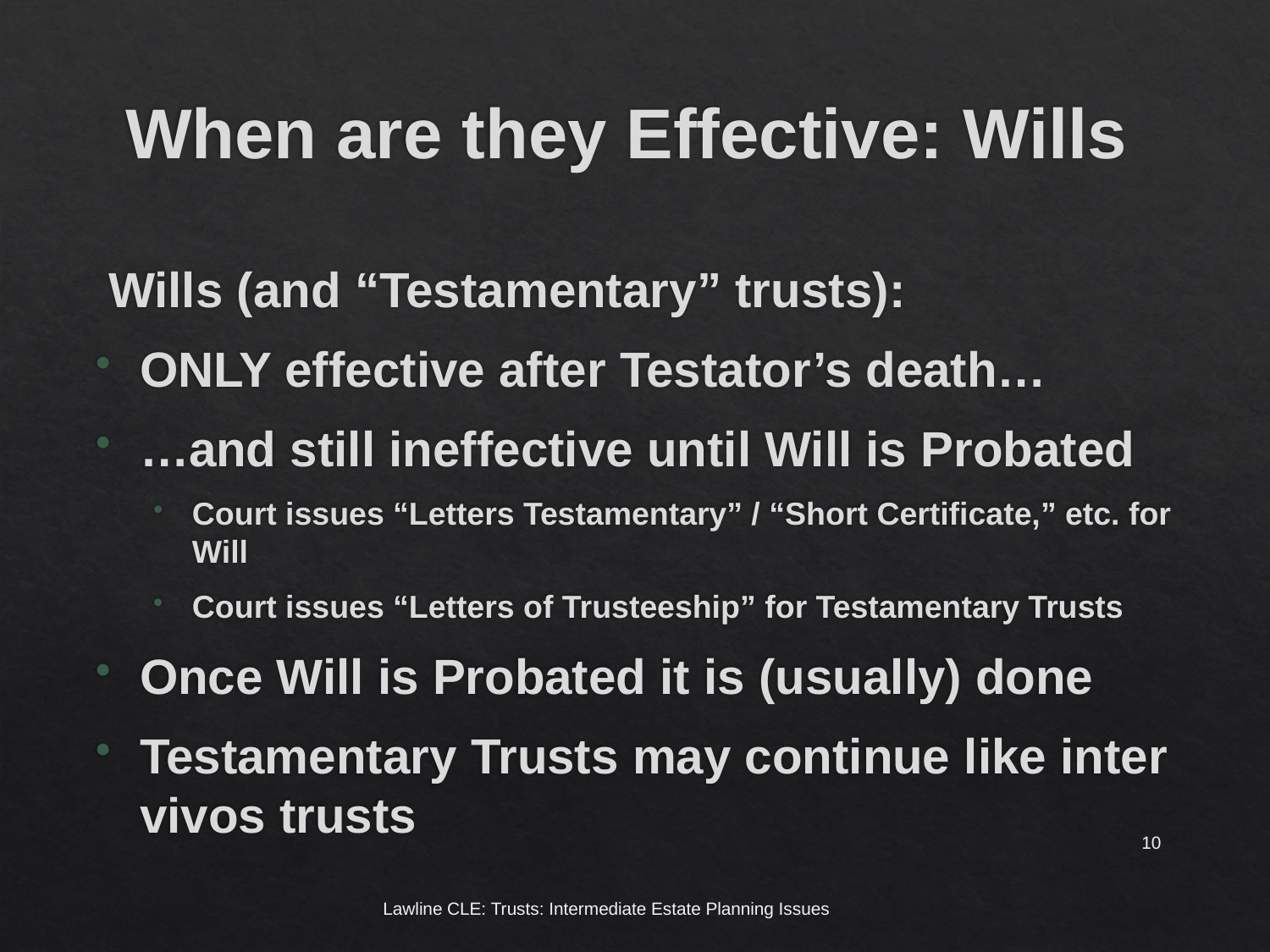

# When are they Effective: Wills
Wills (and “Testamentary” trusts):
ONLY effective after Testator’s death…
…and still ineffective until Will is Probated
Court issues “Letters Testamentary” / “Short Certificate,” etc. for Will
Court issues “Letters of Trusteeship” for Testamentary Trusts
Once Will is Probated it is (usually) done
Testamentary Trusts may continue like inter vivos trusts
10
Lawline CLE: Trusts: Intermediate Estate Planning Issues